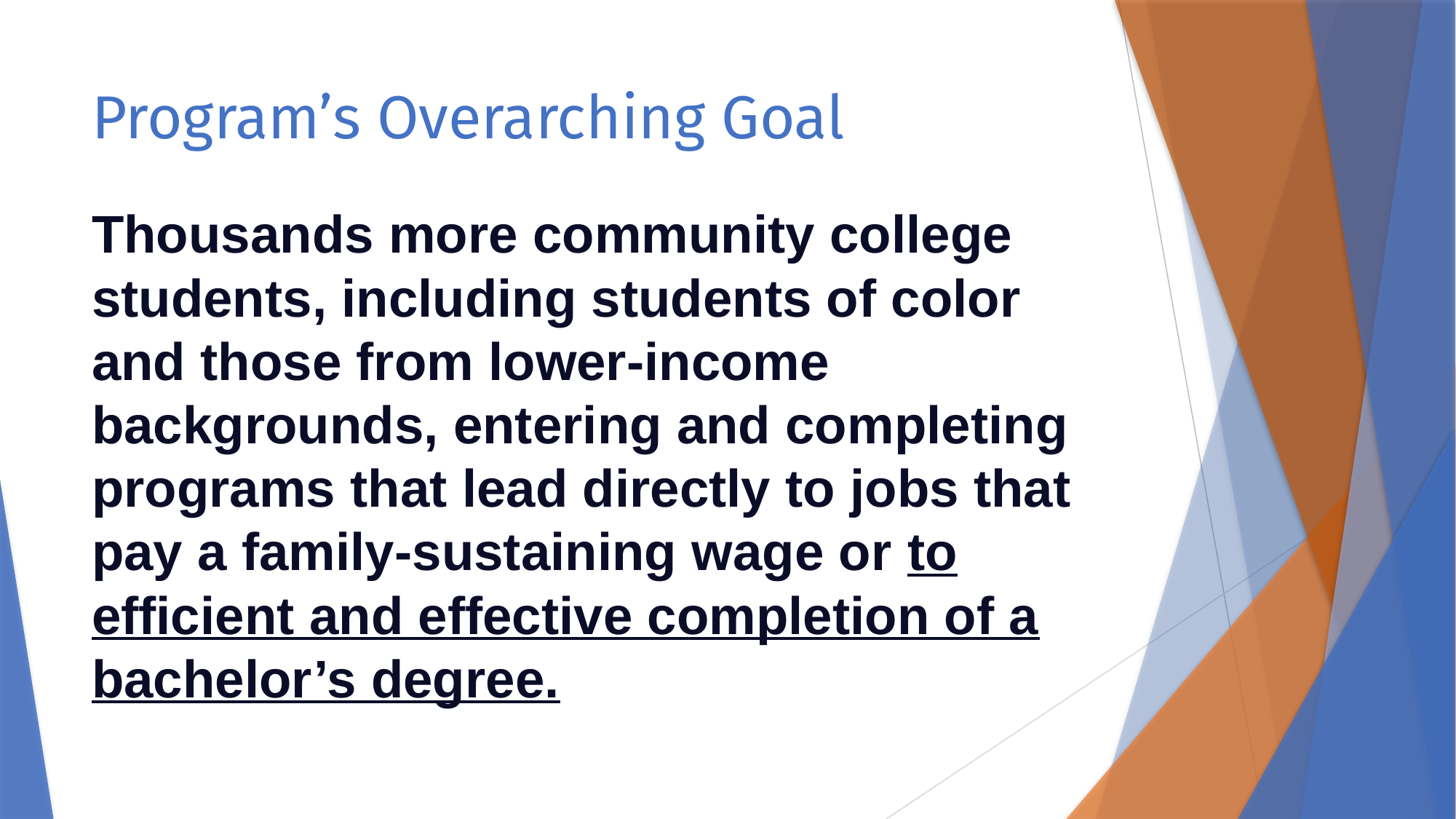

# Program’s Overarching Goal
Thousands more community college students, including students of color and those from lower-income backgrounds, entering and completing programs that lead directly to jobs that pay a family-sustaining wage or to efficient and effective completion of a bachelor’s degree.